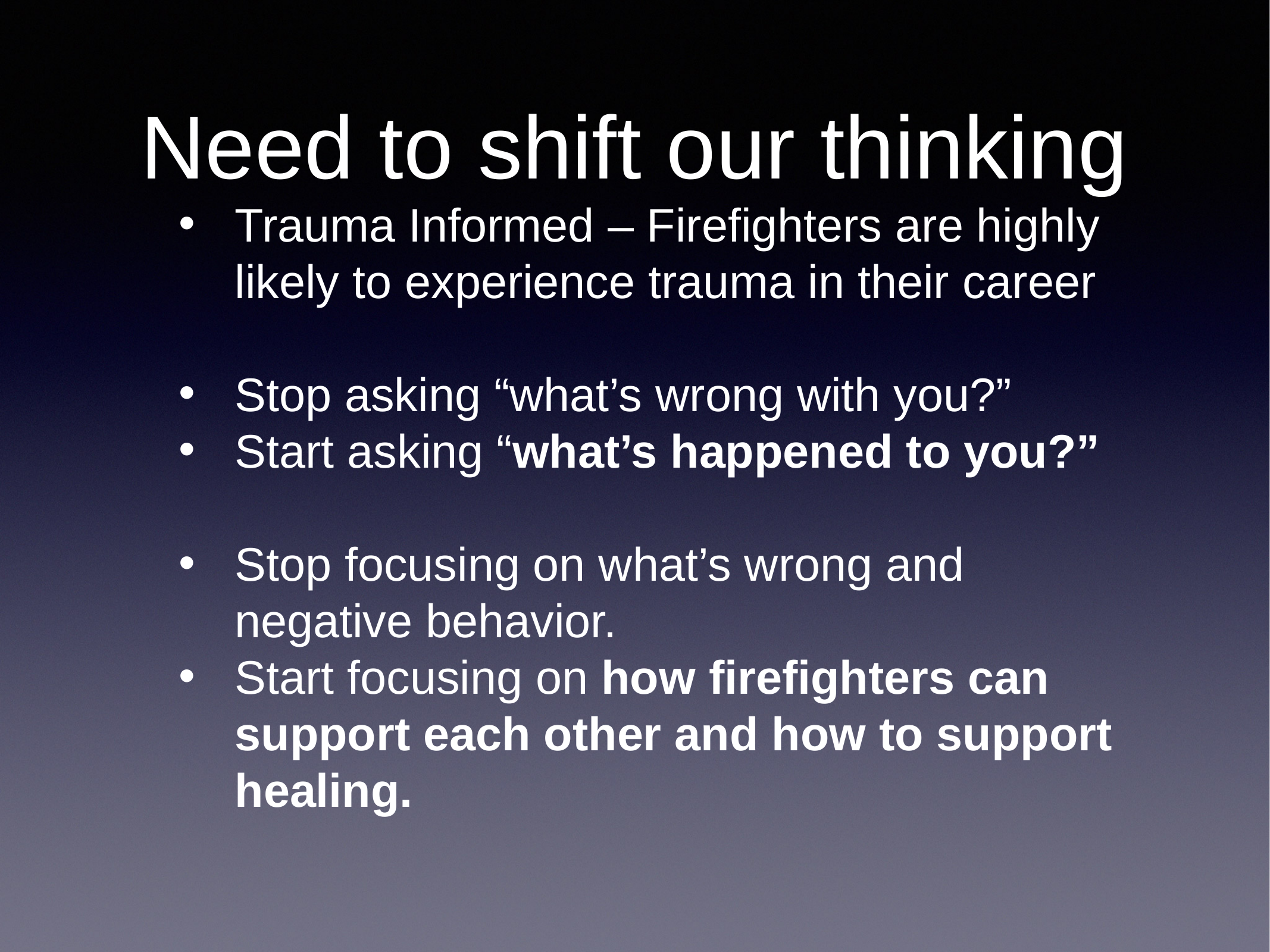

# Need to shift our thinking
Trauma Informed – Firefighters are highly likely to experience trauma in their career

Stop asking “what’s wrong with you?”
Start asking “what’s happened to you?”

Stop focusing on what’s wrong and negative behavior.
Start focusing on how firefighters can support each other and how to support healing.